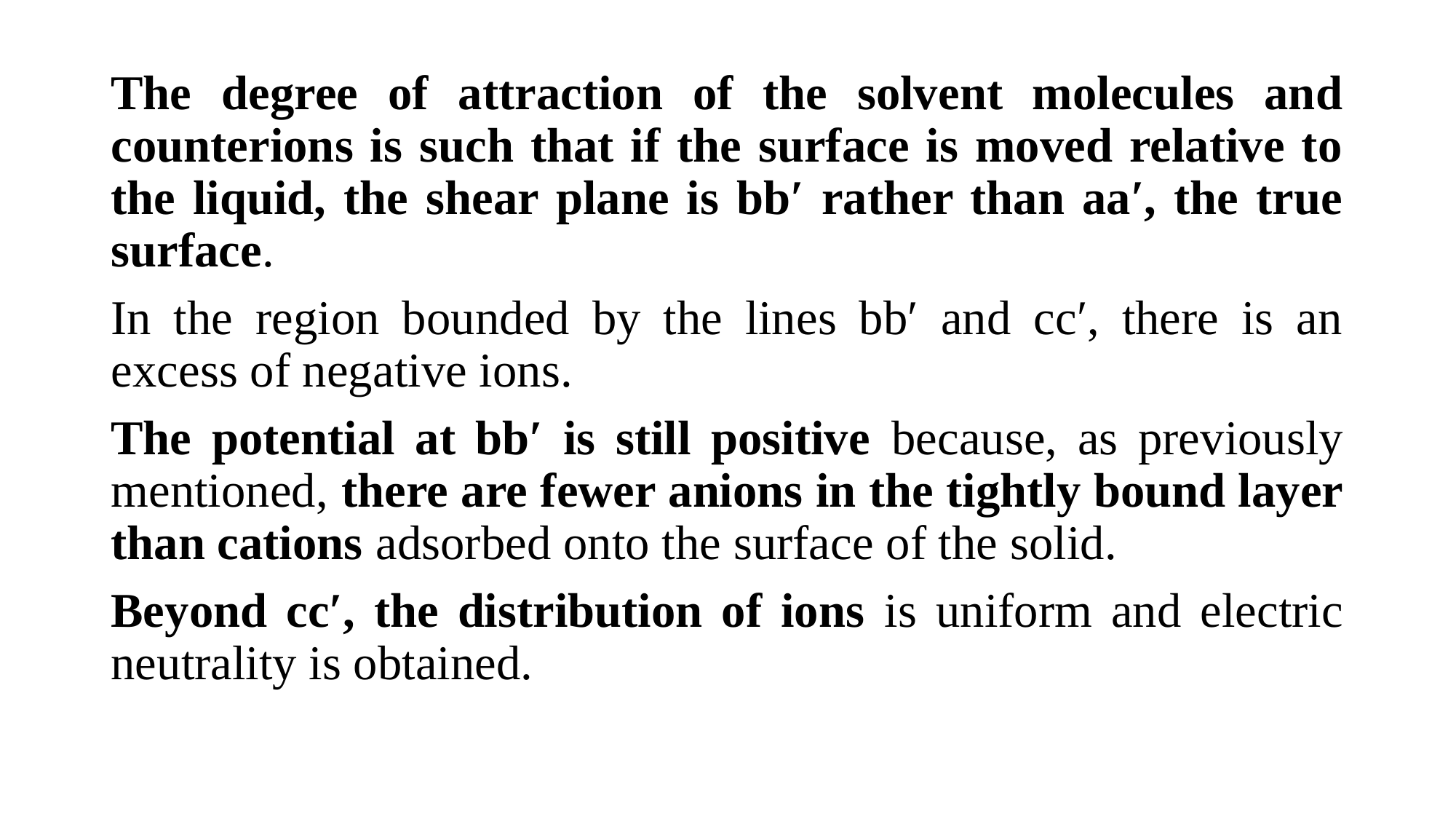

The degree of attraction of the solvent molecules and counterions is such that if the surface is moved relative to the liquid, the shear plane is bb′ rather than aa′, the true surface.
In the region bounded by the lines bb′ and cc′, there is an excess of negative ions.
The potential at bb′ is still positive because, as previously mentioned, there are fewer anions in the tightly bound layer than cations adsorbed onto the surface of the solid.
Beyond cc′, the distribution of ions is uniform and electric neutrality is obtained.